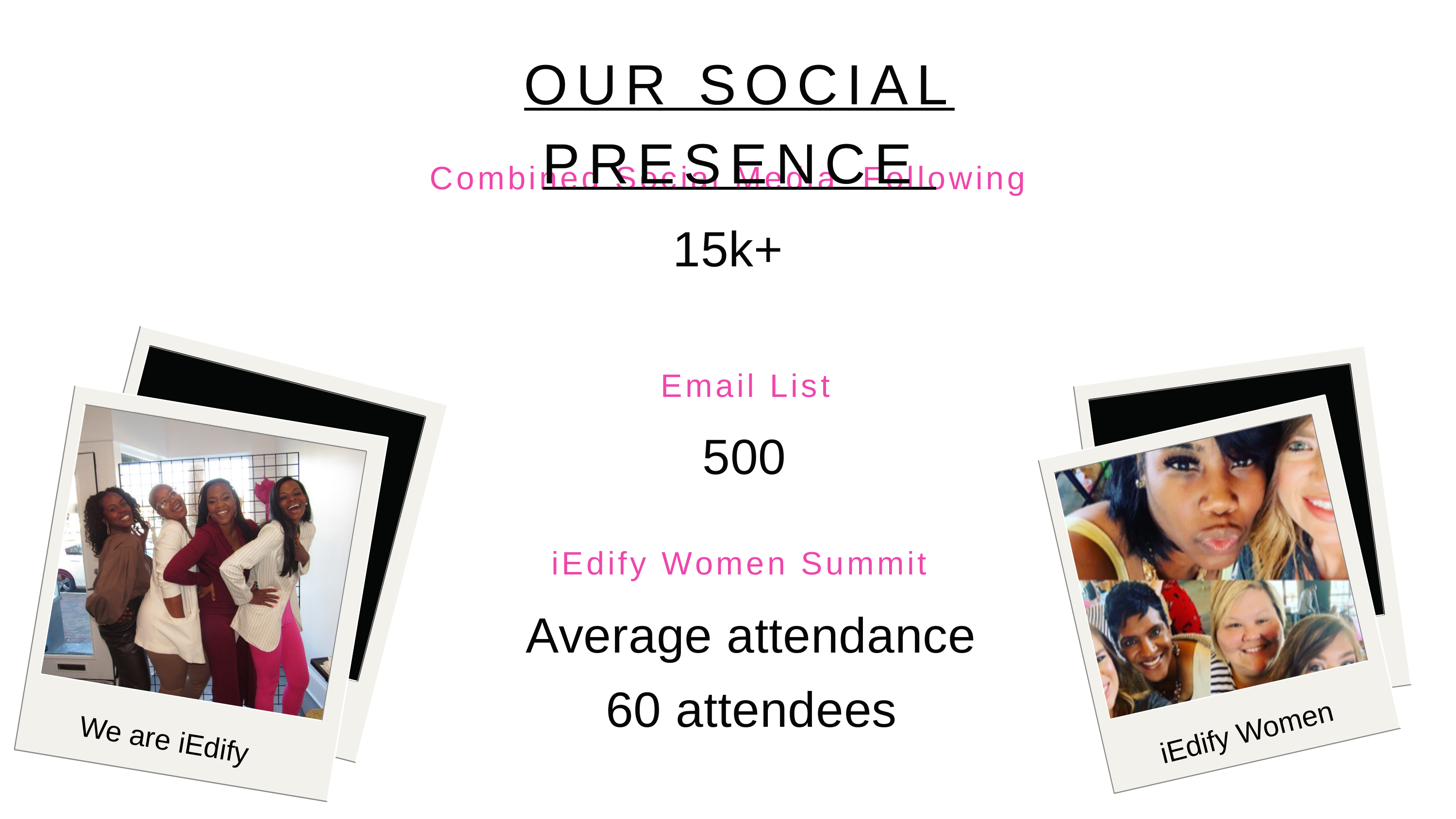

OUR SOCIAL PRESENCE
Combined Social Media  Following
15k+

Email List
500
iEdify Women Summit
Average attendance 60 attendees
iEdify Women
We are iEdify